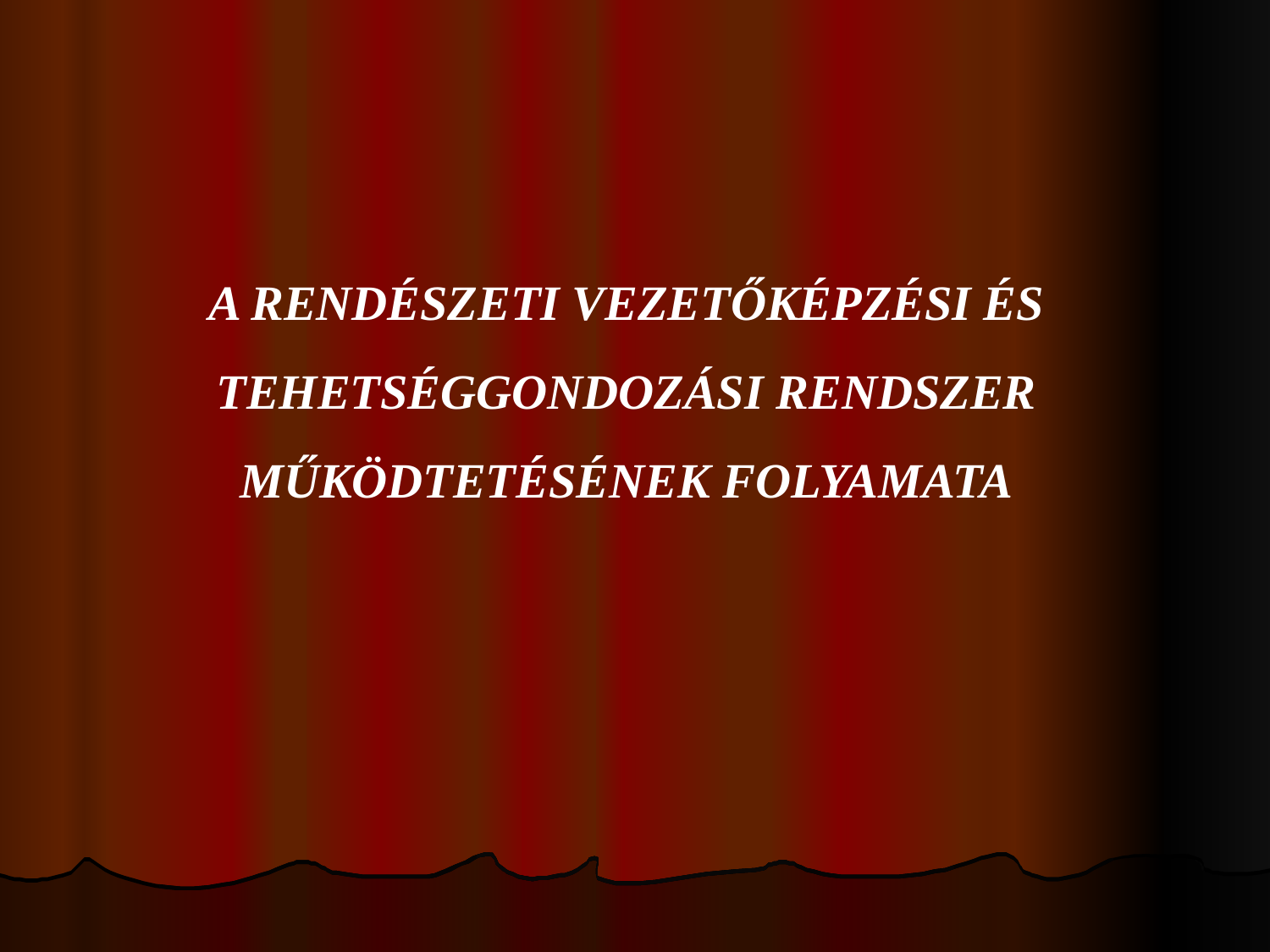

A RENDÉSZETI VEZETŐKÉPZÉSI ÉS TEHETSÉGGONDOZÁSI RENDSZER MŰKÖDTETÉSÉNEK FOLYAMATA